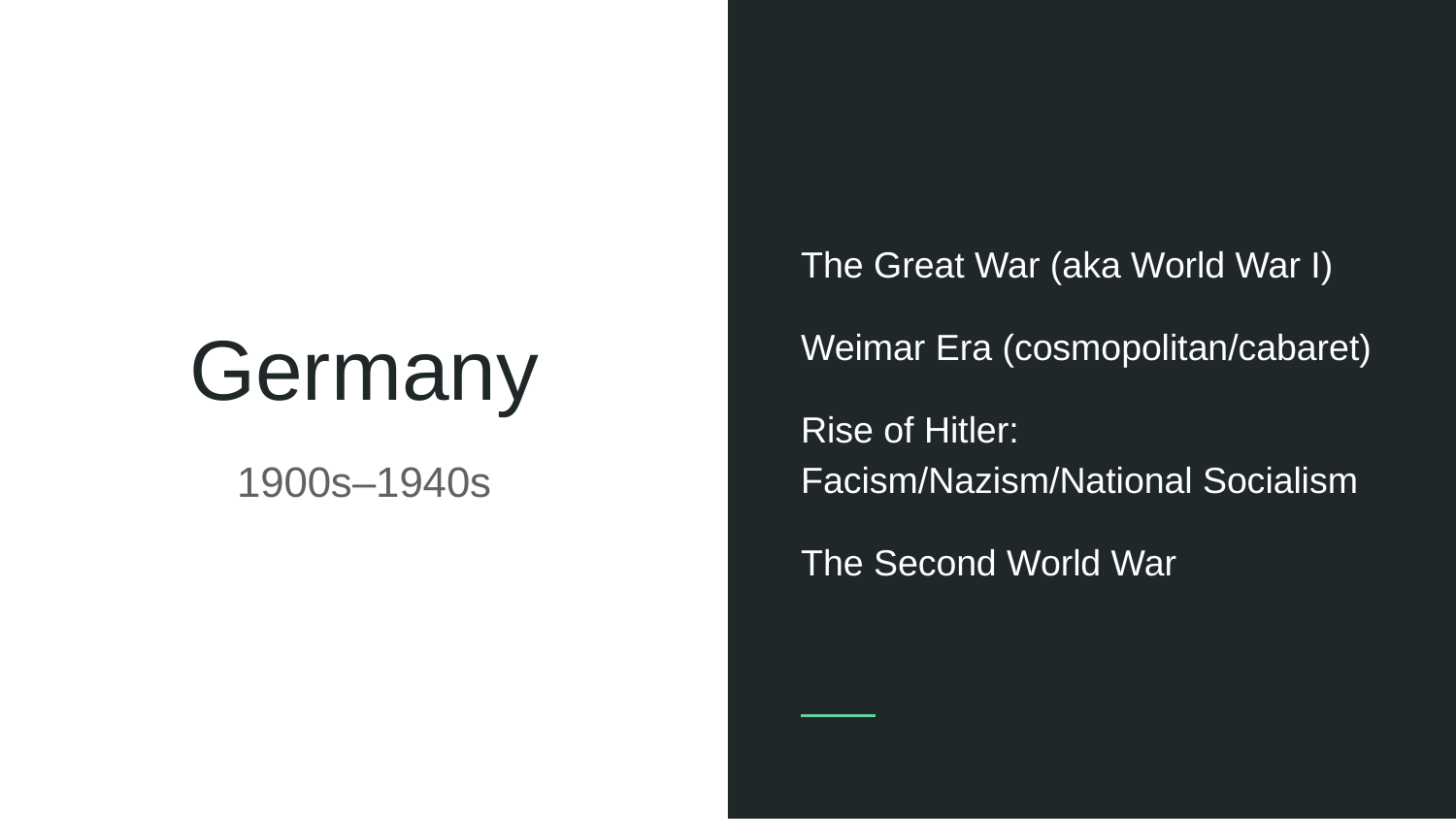

The Great War (aka World War I)
Weimar Era (cosmopolitan/cabaret)
Rise of Hitler: Facism/Nazism/National Socialism
The Second World War
# Germany
1900s–1940s